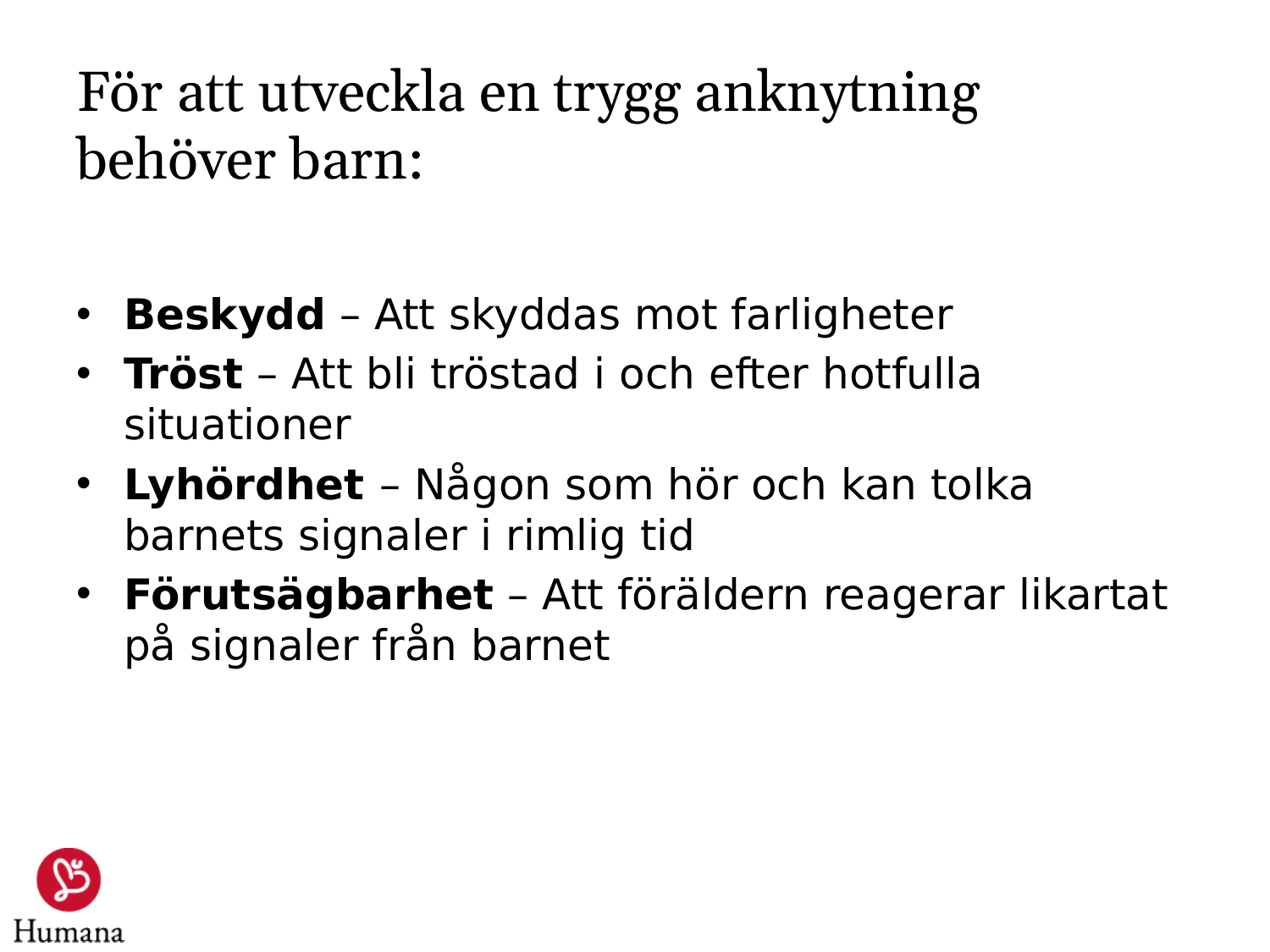

# För att utveckla en trygg anknytning behöver barn:

Beskydd – Att skyddas mot farligheter
Tröst – Att bli tröstad i och efter hotfulla situationer
Lyhördhet – Någon som hör och kan tolka barnets signaler i rimlig tid
Förutsägbarhet – Att föräldern reagerar likartat på signaler från barnet